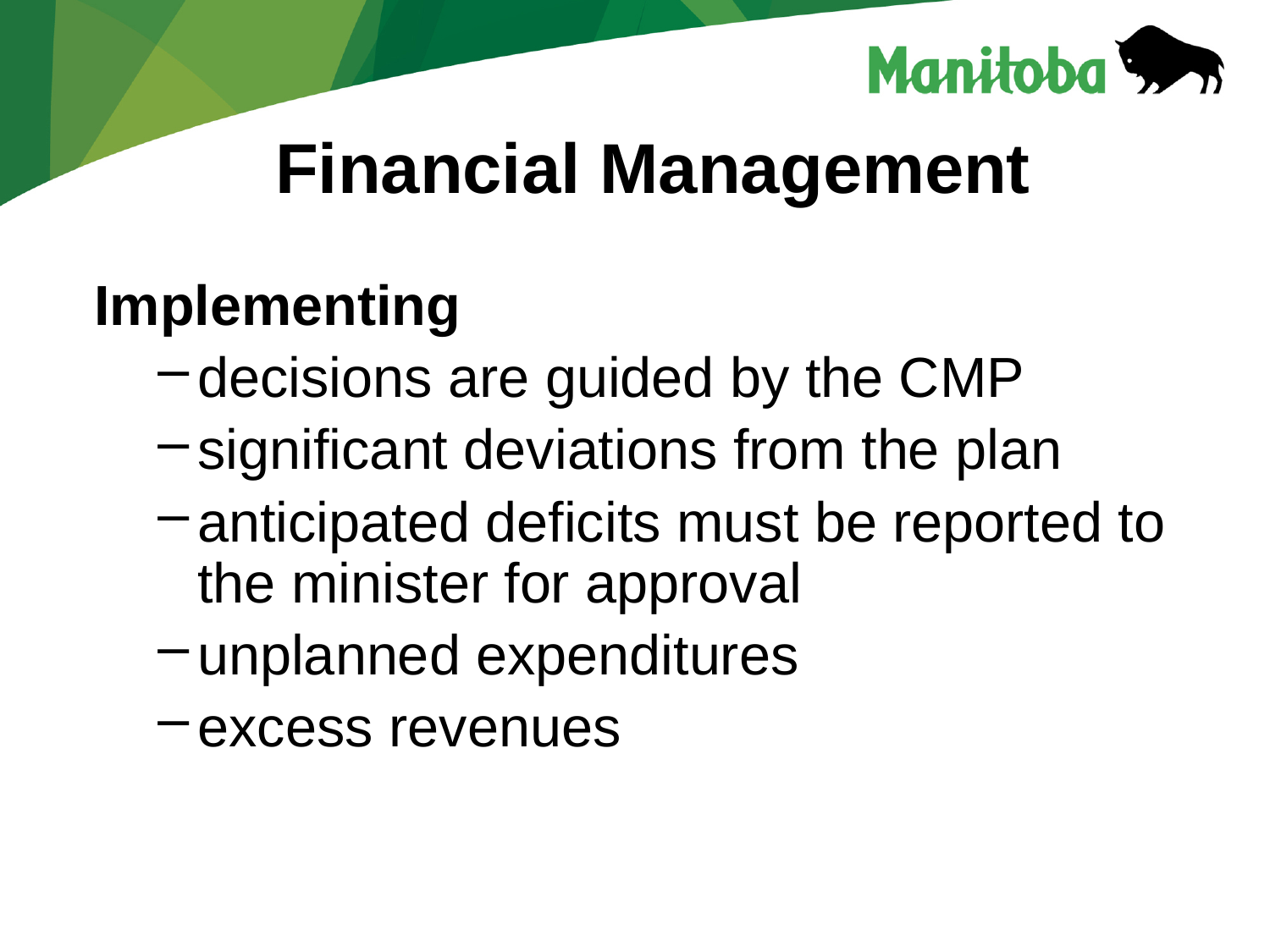

# Financial Management
Implementing
decisions are guided by the CMP
significant deviations from the plan
anticipated deficits must be reported to the minister for approval
unplanned expenditures
excess revenues